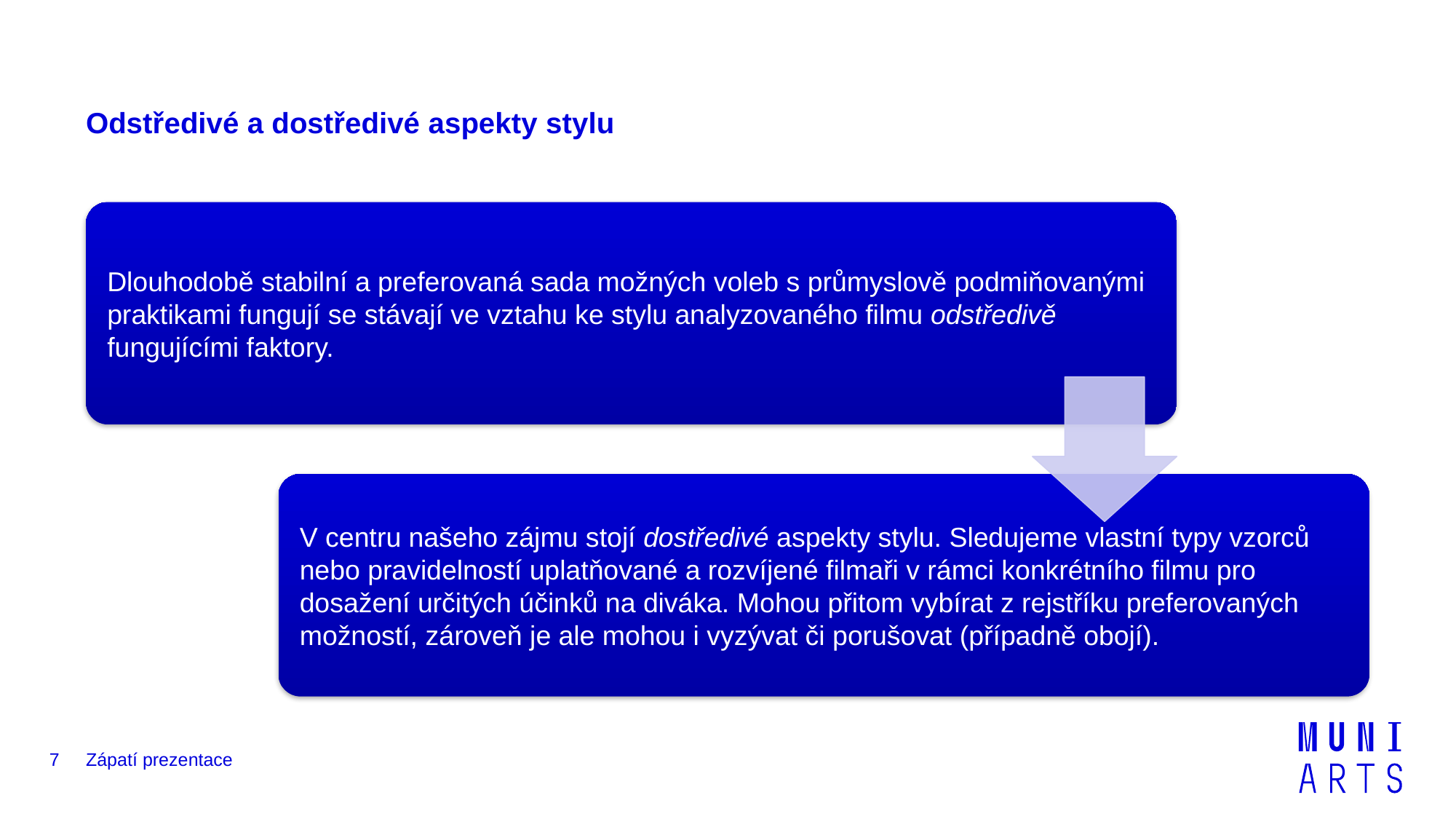

# Odstředivé a dostředivé aspekty stylu
Dlouhodobě stabilní a preferovaná sada možných voleb s průmyslově podmiňovanými praktikami fungují se stávají ve vztahu ke stylu analyzovaného filmu odstředivě fungujícími faktory.
V centru našeho zájmu stojí dostředivé aspekty stylu. Sledujeme vlastní typy vzorců nebo pravidelností uplatňované a rozvíjené filmaři v rámci konkrétního filmu pro dosažení určitých účinků na diváka. Mohou přitom vybírat z rejstříku preferovaných možností, zároveň je ale mohou i vyzývat či porušovat (případně obojí).

7
Zápatí prezentace